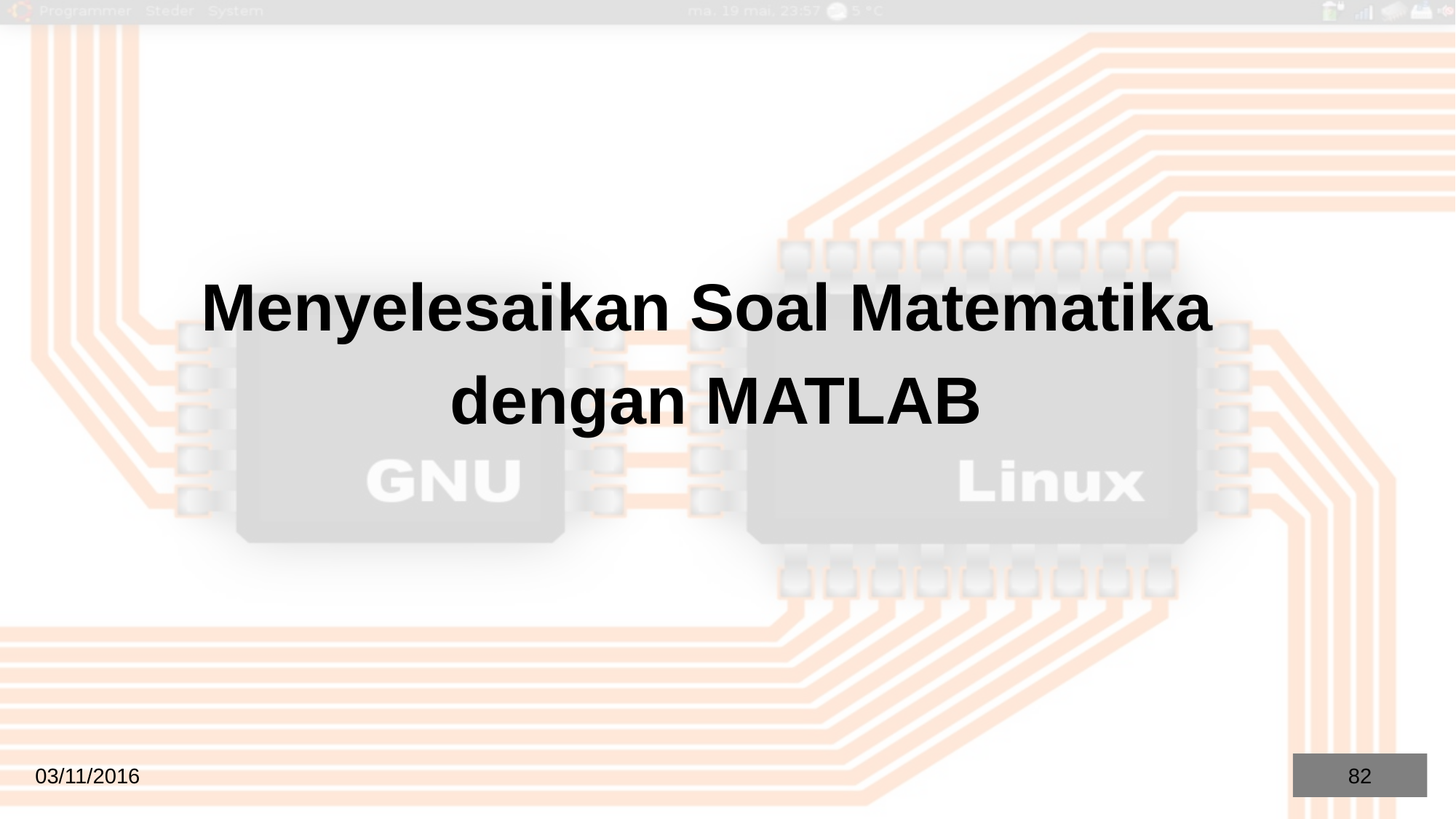

Menyelesaikan Soal Matematika
dengan MATLAB
03/11/2016
82